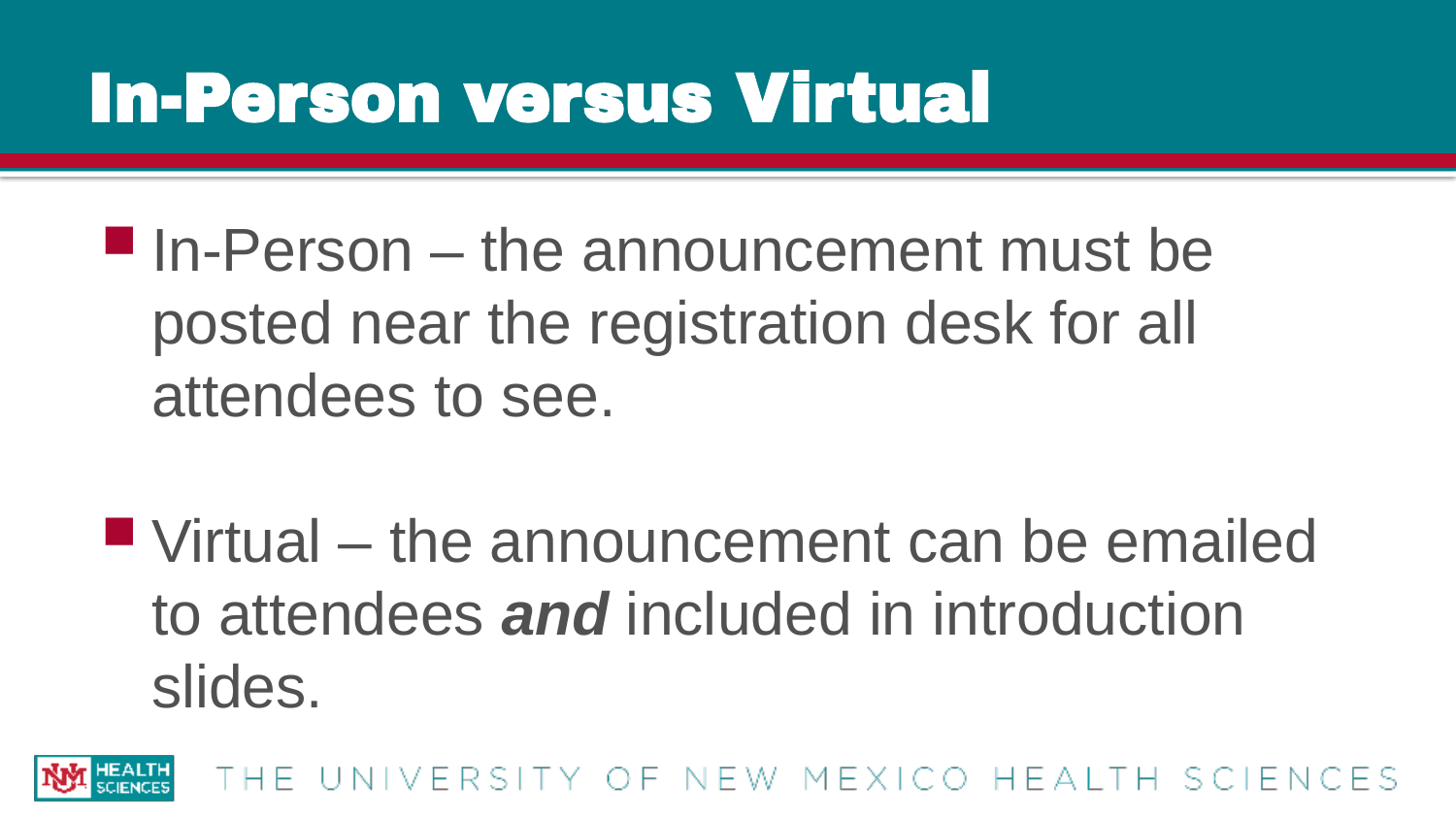

# In-Person versus Virtual
In-Person – the announcement must be posted near the registration desk for all attendees to see.

Virtual – the announcement can be emailed to attendees and included in introduction slides.